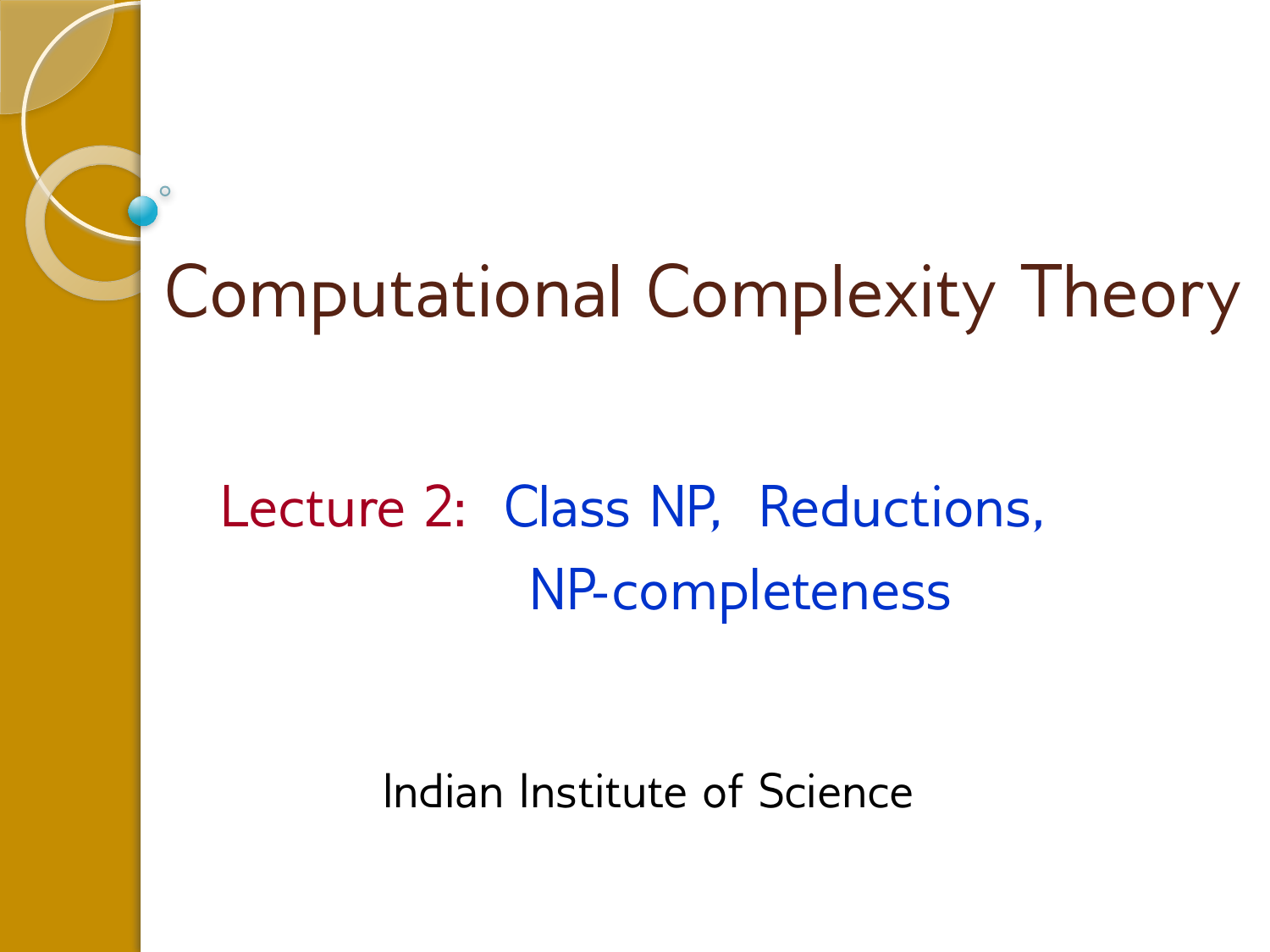

# Computational Complexity Theory

Lecture 2:  Class NP,  Reductions,
           NP-completeness

Indian Institute of Science